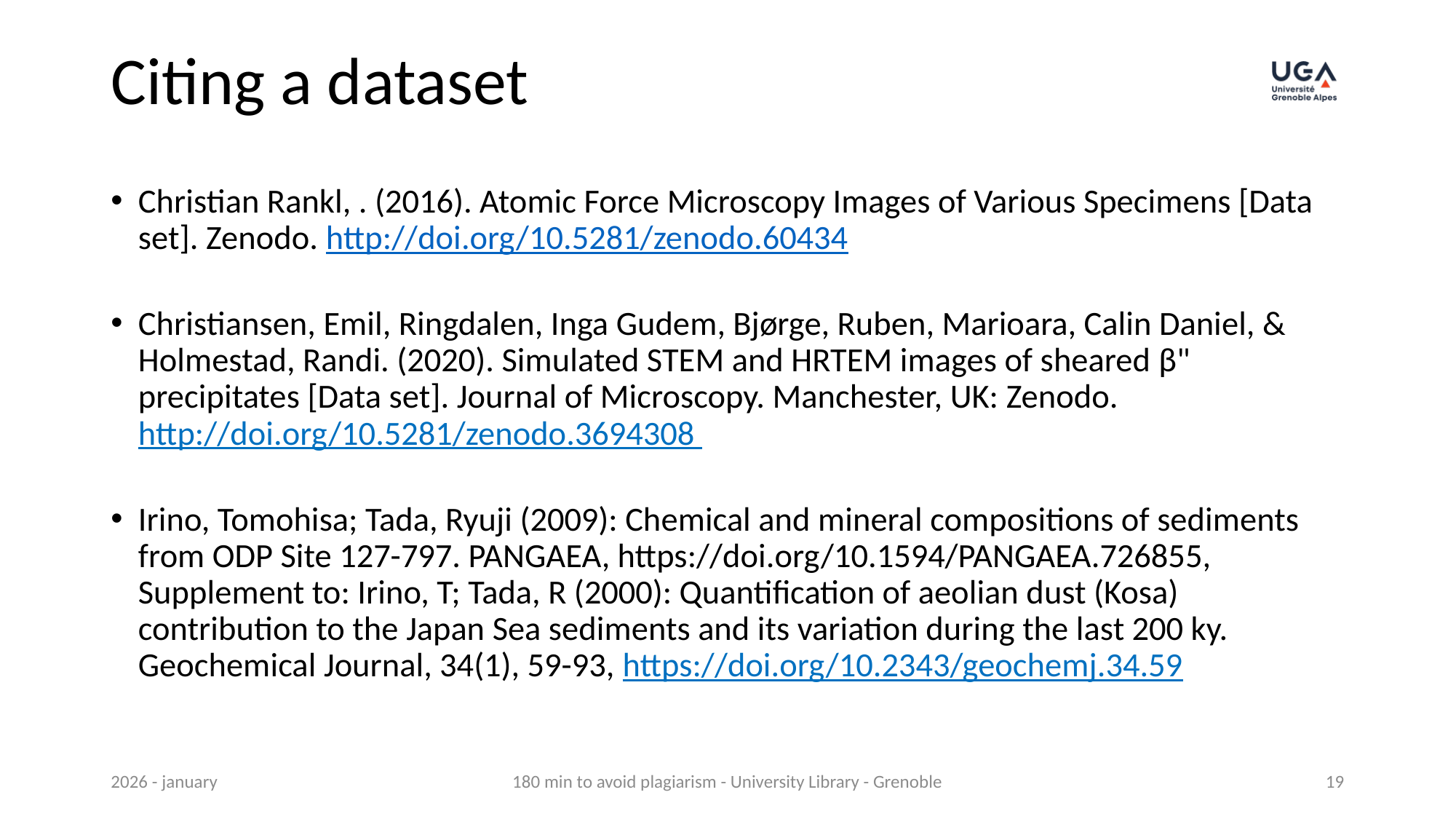

# Citing a dataset
Christian Rankl, . (2016). Atomic Force Microscopy Images of Various Specimens [Data set]. Zenodo. http://doi.org/10.5281/zenodo.60434

Christiansen, Emil, Ringdalen, Inga Gudem, Bjørge, Ruben, Marioara, Calin Daniel, & Holmestad, Randi. (2020). Simulated STEM and HRTEM images of sheared β" precipitates [Data set]. Journal of Microscopy. Manchester, UK: Zenodo. http://doi.org/10.5281/zenodo.3694308

Irino, Tomohisa; Tada, Ryuji (2009): Chemical and mineral compositions of sediments from ODP Site 127-797. PANGAEA, https://doi.org/10.1594/PANGAEA.726855, Supplement to: Irino, T; Tada, R (2000): Quantification of aeolian dust (Kosa) contribution to the Japan Sea sediments and its variation during the last 200 ky. Geochemical Journal, 34(1), 59-93, https://doi.org/10.2343/geochemj.34.59

2026 - january
180 min to avoid plagiarism - University Library - Grenoble
19